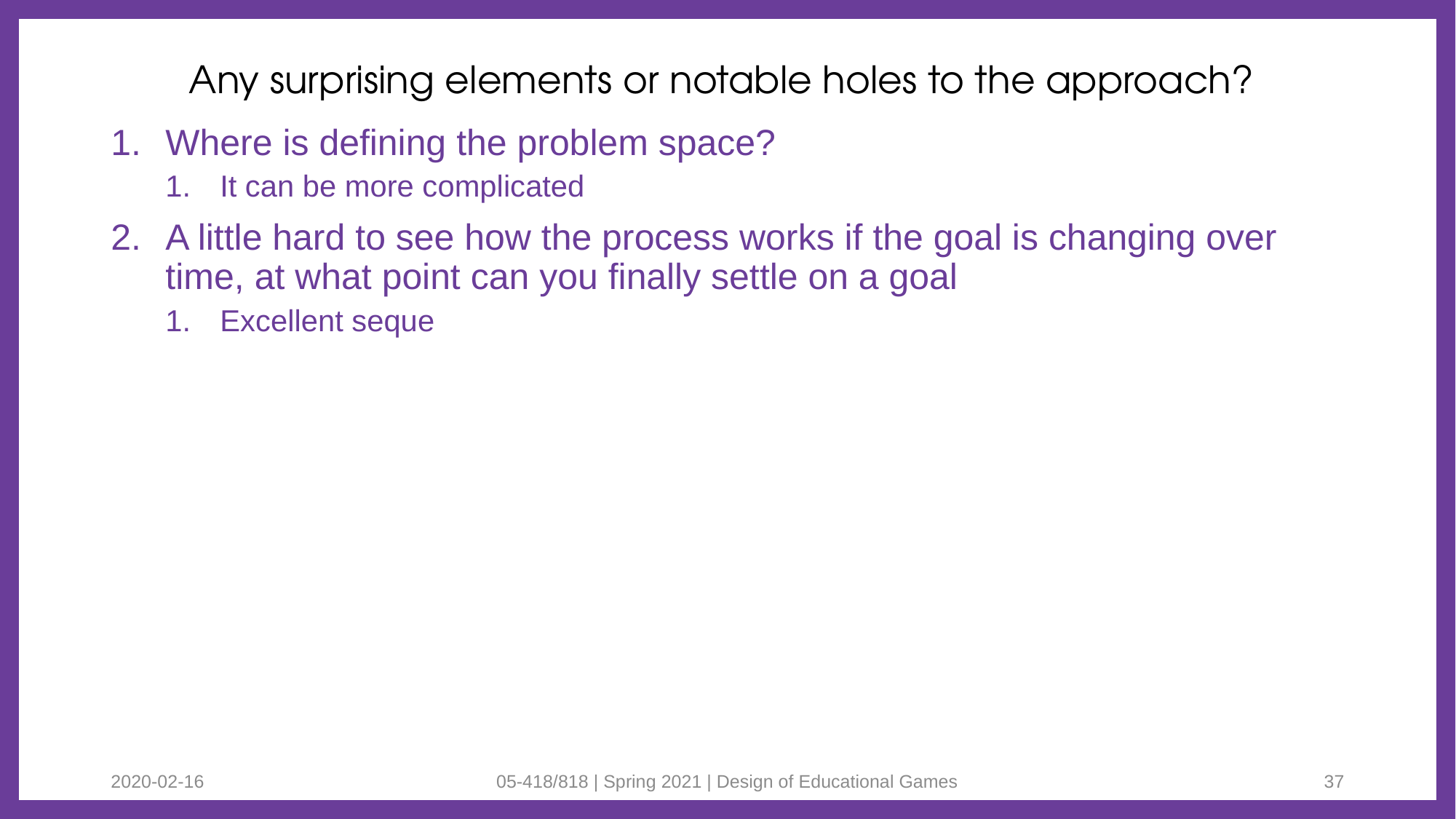

# Any surprising elements or notable holes to the approach?
Where is defining the problem space?
It can be more complicated
A little hard to see how the process works if the goal is changing over time, at what point can you finally settle on a goal
Excellent seque
2020-02-16
05-418/818 | Spring 2021 | Design of Educational Games
37